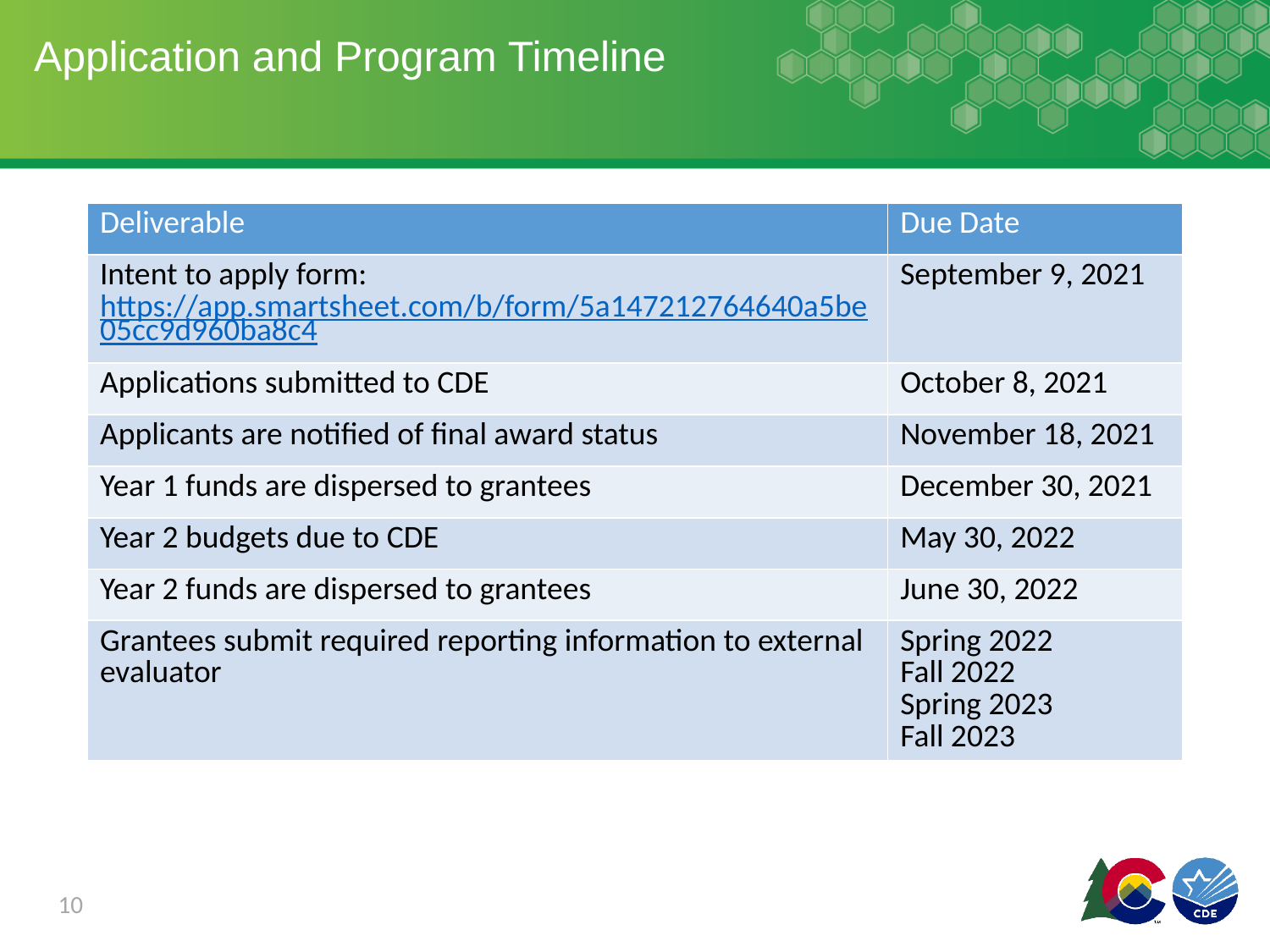

# Application and Program Timeline
| Deliverable | Due Date |
| --- | --- |
| Intent to apply form: https://app.smartsheet.com/b/form/5a147212764640a5be05cc9d960ba8c4 | September 9, 2021 |
| Applications submitted to CDE | October 8, 2021 |
| Applicants are notified of final award status | November 18, 2021 |
| Year 1 funds are dispersed to grantees | December 30, 2021 |
| Year 2 budgets due to CDE | May 30, 2022 |
| Year 2 funds are dispersed to grantees | June 30, 2022 |
| Grantees submit required reporting information to external evaluator | Spring 2022 Fall 2022 Spring 2023 Fall 2023 |
10